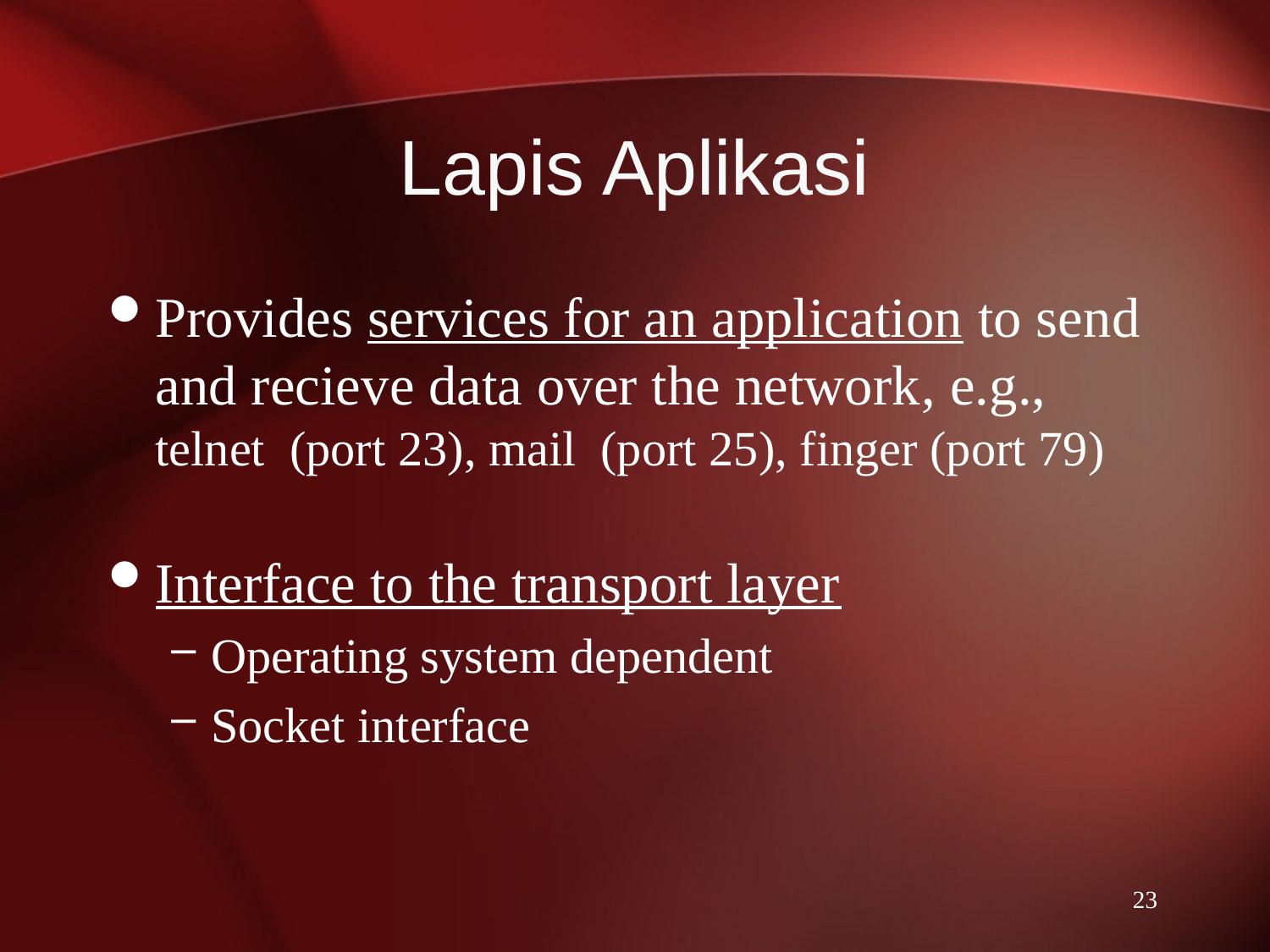

Lapis Aplikasi
Provides services for an application to send and recieve data over the network, e.g., telnet  (port 23), mail  (port 25), finger (port 79)

Interface to the transport layer
Operating system dependent
Socket interface
23